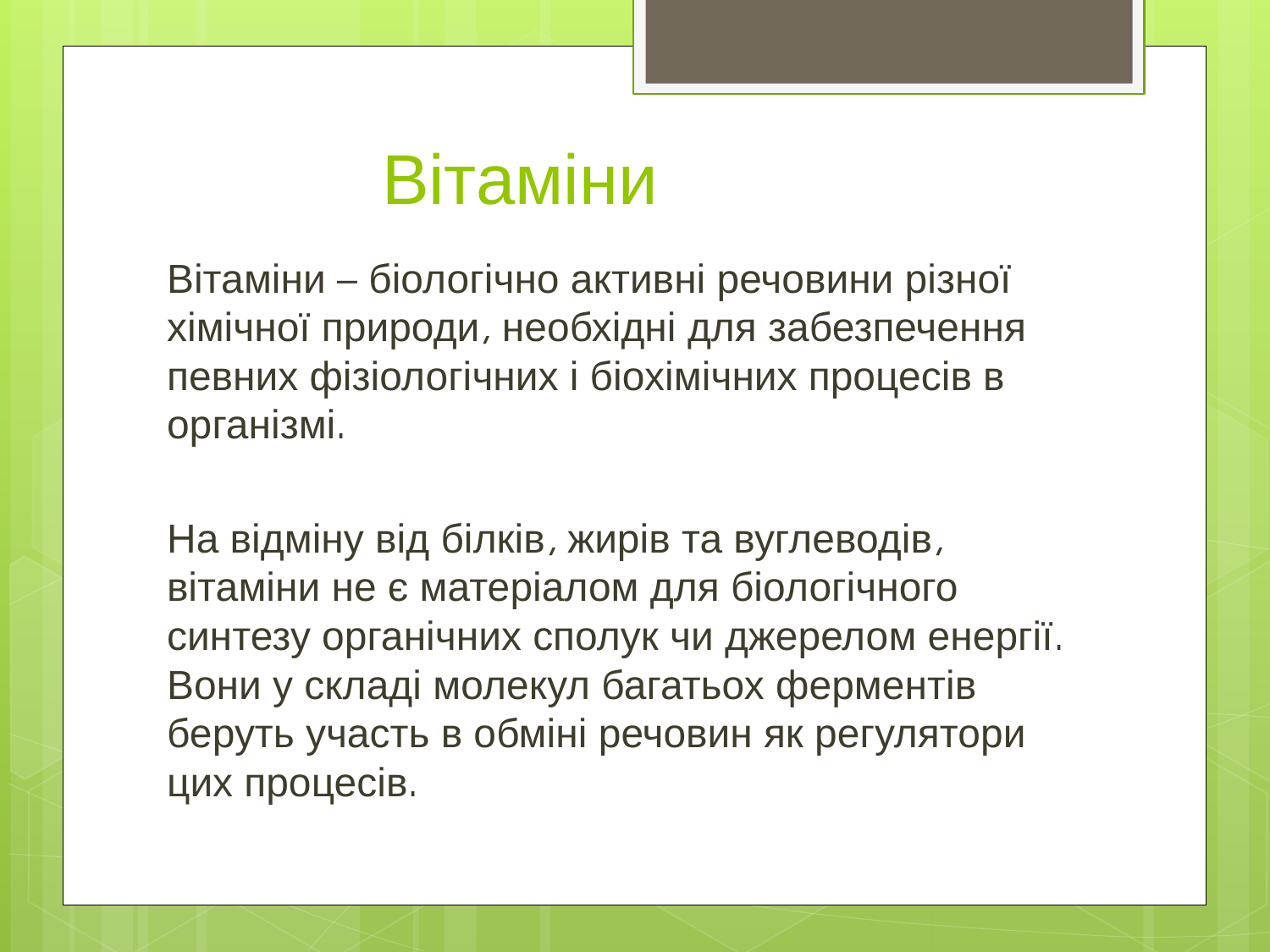

# Вітаміни
Вітаміни – біологічно активні речовини різної хімічної природи, необхідні для забезпечення певних фізіологічних і біохімічних процесів в організмі.

На відміну від білків, жирів та вуглеводів, вітаміни не є матеріалом для біологічного синтезу органічних сполук чи джерелом енергії. Вони у складі молекул багатьох ферментів беруть участь в обміні речовин як регулятори цих процесів.